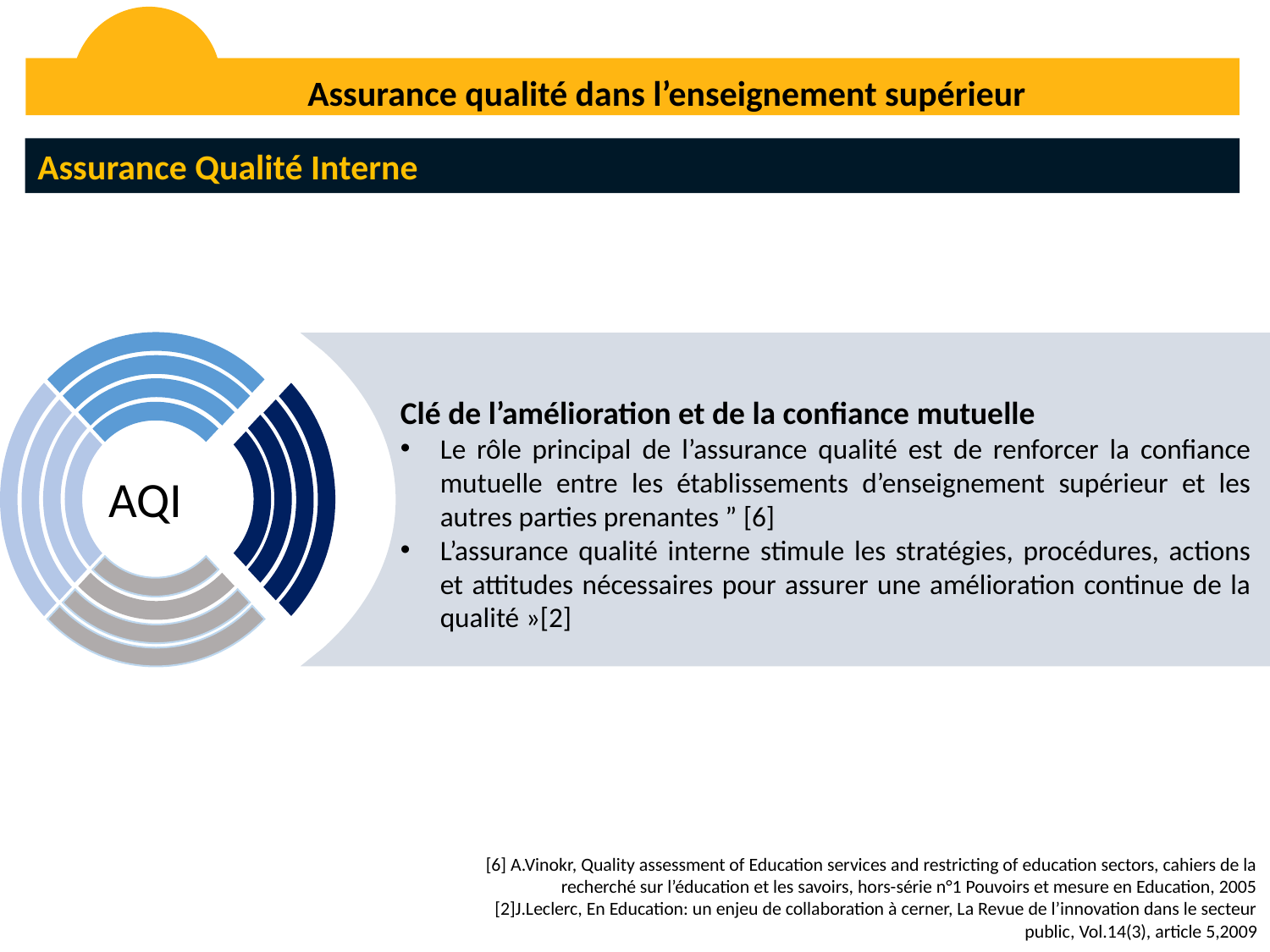

Assurance qualité dans l’enseignement supérieur
Assurance Qualité Interne

AQI

Clé de l’amélioration et de la confiance mutuelle
Le rôle principal de l’assurance qualité est de renforcer la confiance mutuelle entre les établissements d’enseignement supérieur et les autres parties prenantes ” [6]
L’assurance qualité interne stimule les stratégies, procédures, actions et attitudes nécessaires pour assurer une amélioration continue de la qualité »[2]
[6] A.Vinokr, Quality assessment of Education services and restricting of education sectors, cahiers de la recherché sur l’éducation et les savoirs, hors-série n°1 Pouvoirs et mesure en Education, 2005
[2]J.Leclerc, En Education: un enjeu de collaboration à cerner, La Revue de l’innovation dans le secteur public, Vol.14(3), article 5,2009